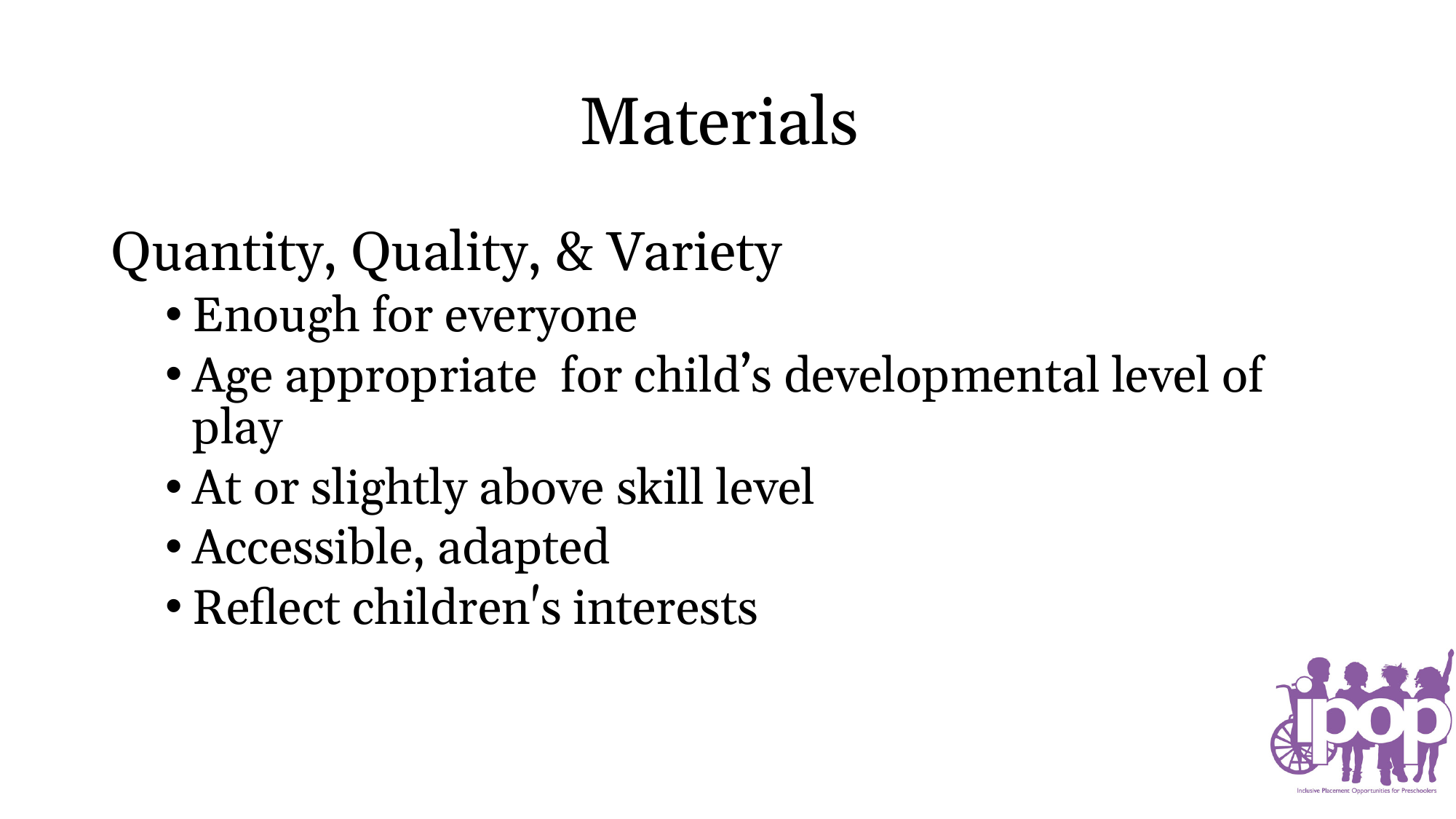

# Materials
Quantity, Quality, & Variety
Enough for everyone
Age appropriate  for child’s developmental level of play
At or slightly above skill level
Accessible, adapted
Reflect children's interests